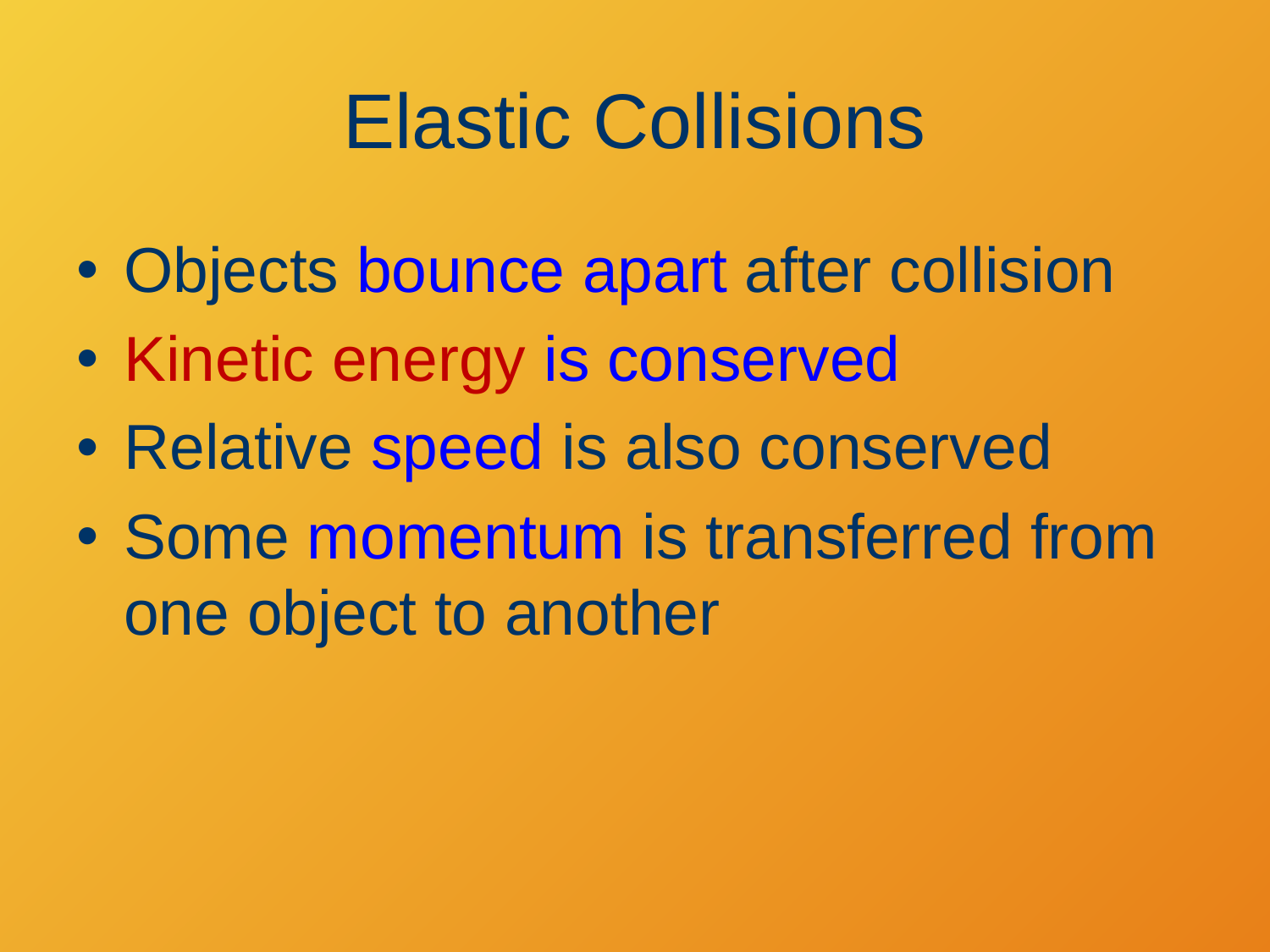

# Elastic Collisions
Objects bounce apart after collision
Kinetic energy is conserved
Relative speed is also conserved
Some momentum is transferred from one object to another